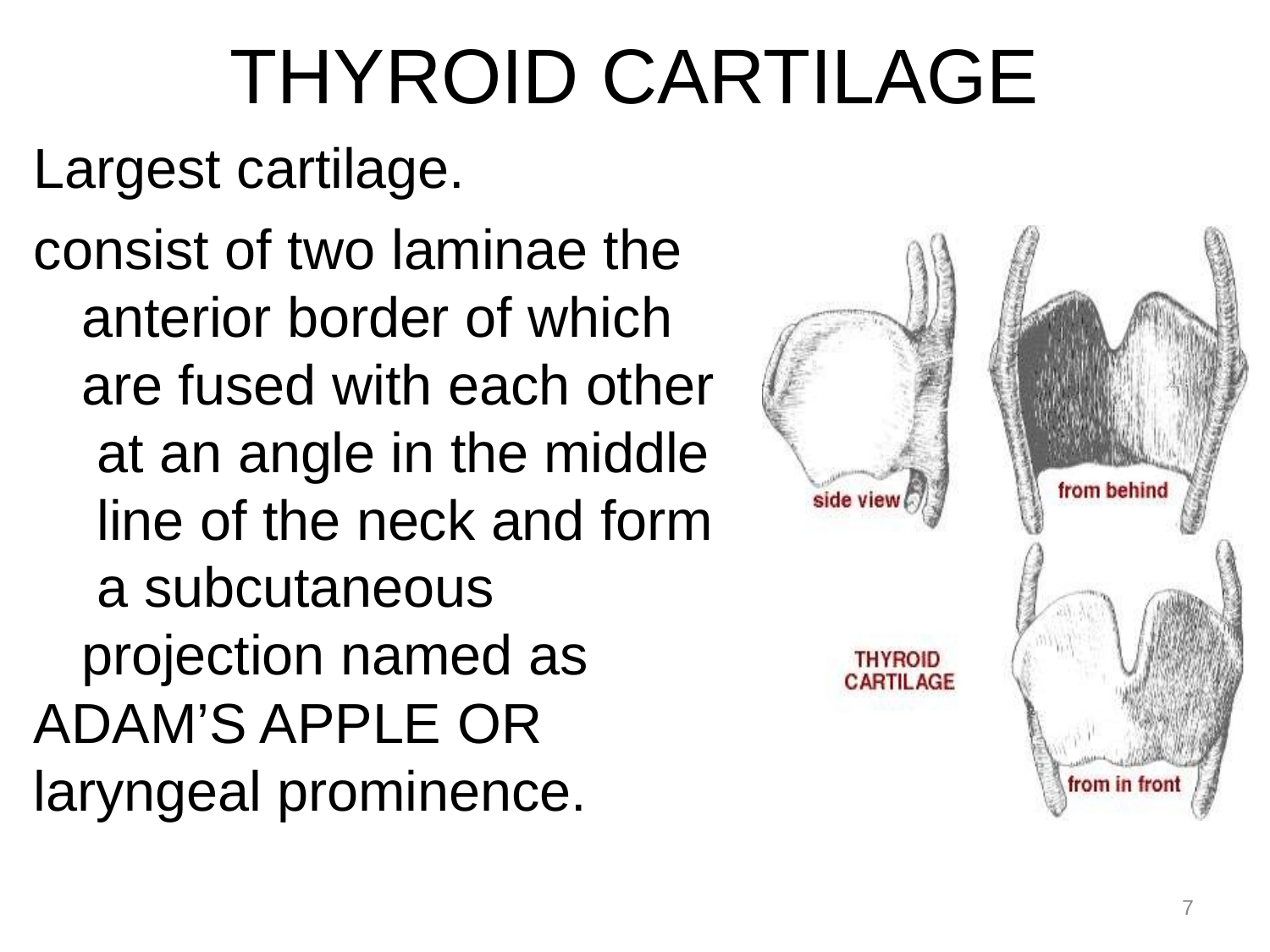

# THYROID CARTILAGE
Largest cartilage.
consist of two laminae the  anterior border of which  are fused with each other  at an angle in the middle  line of the neck and form  a subcutaneous  projection named as
ADAM’S APPLE OR
laryngeal prominence.

7